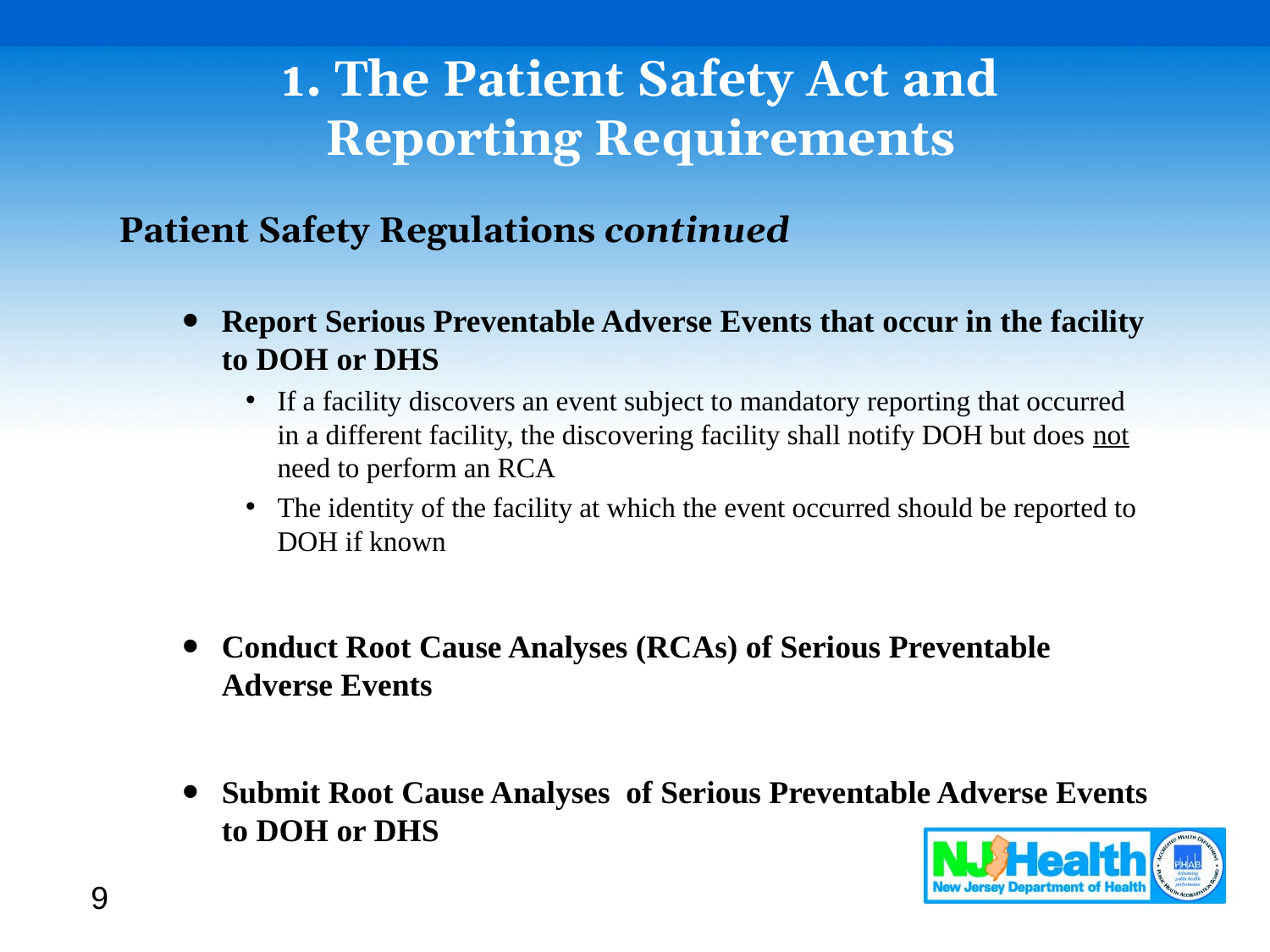

# 1. The Patient Safety Act and Reporting Requirements
Patient Safety Regulations continued

Report Serious Preventable Adverse Events that occur in the facility to DOH or DHS
If a facility discovers an event subject to mandatory reporting that occurred in a different facility, the discovering facility shall notify DOH but does not need to perform an RCA
The identity of the facility at which the event occurred should be reported to DOH if known

Conduct Root Cause Analyses (RCAs) of Serious Preventable Adverse Events

Submit Root Cause Analyses  of Serious Preventable Adverse Events to DOH or DHS